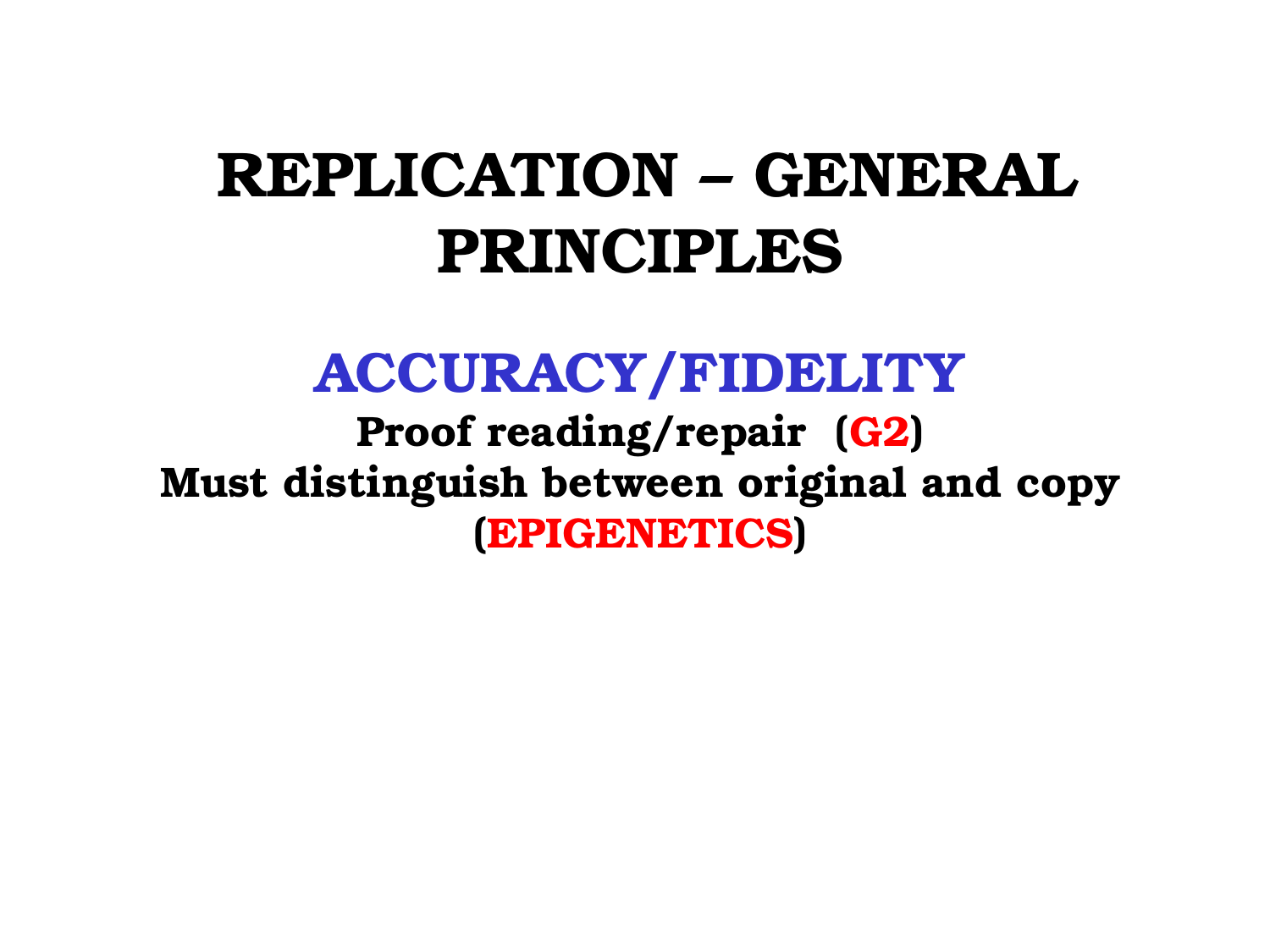

REPLICATION – GENERAL PRINCIPLES

ACCURACY/FIDELITY
Proof reading/repair  (G2)
Must distinguish between original and copy (EPIGENETICS)